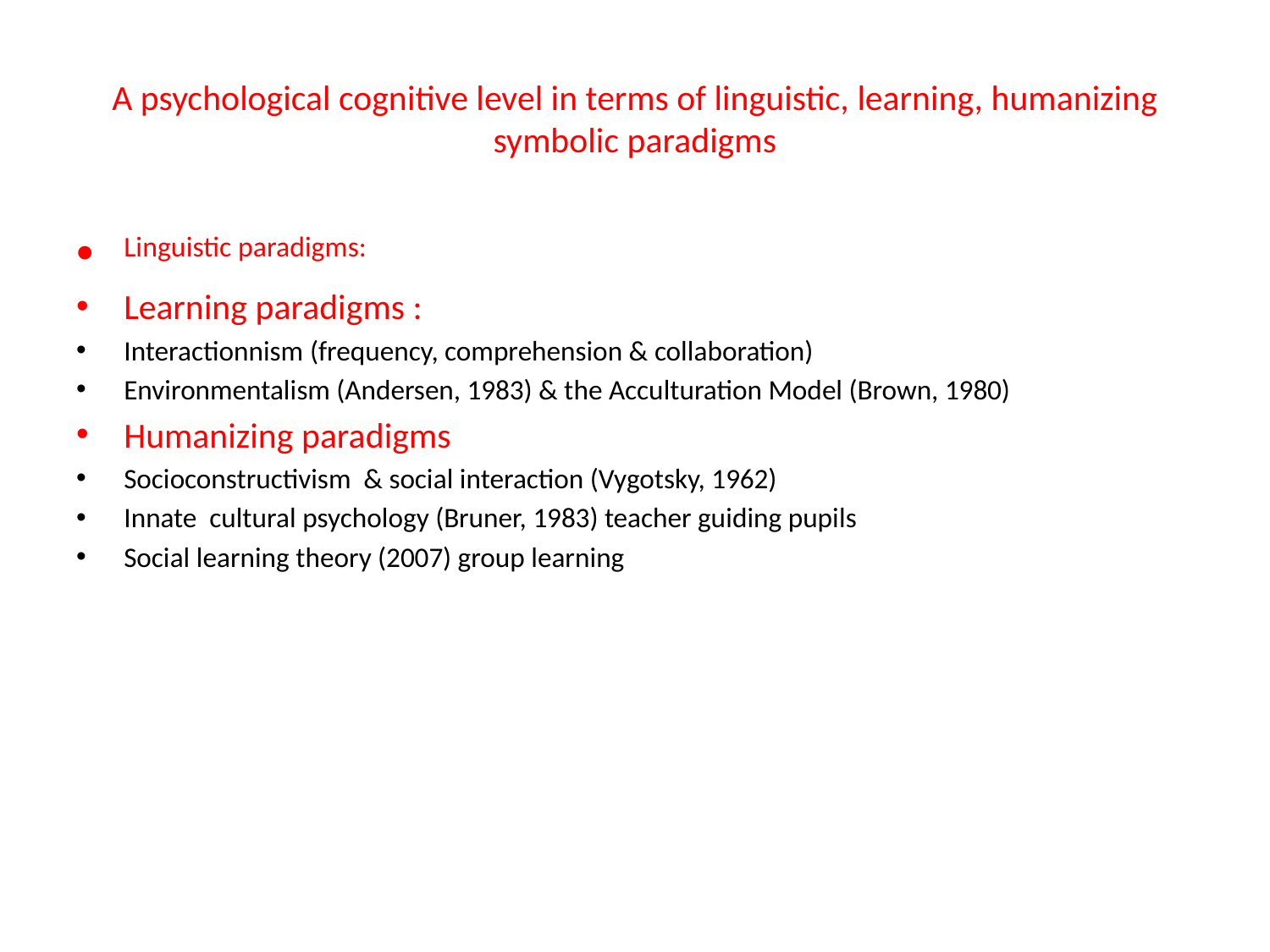

# A psychological cognitive level in terms of linguistic, learning, humanizing symbolic paradigms
Linguistic paradigms:
Learning paradigms :
Interactionnism (frequency, comprehension & collaboration)
Environmentalism (Andersen, 1983) & the Acculturation Model (Brown, 1980)
Humanizing paradigms
Socioconstructivism  & social interaction (Vygotsky, 1962)
Innate  cultural psychology (Bruner, 1983) teacher guiding pupils
Social learning theory (2007) group learning